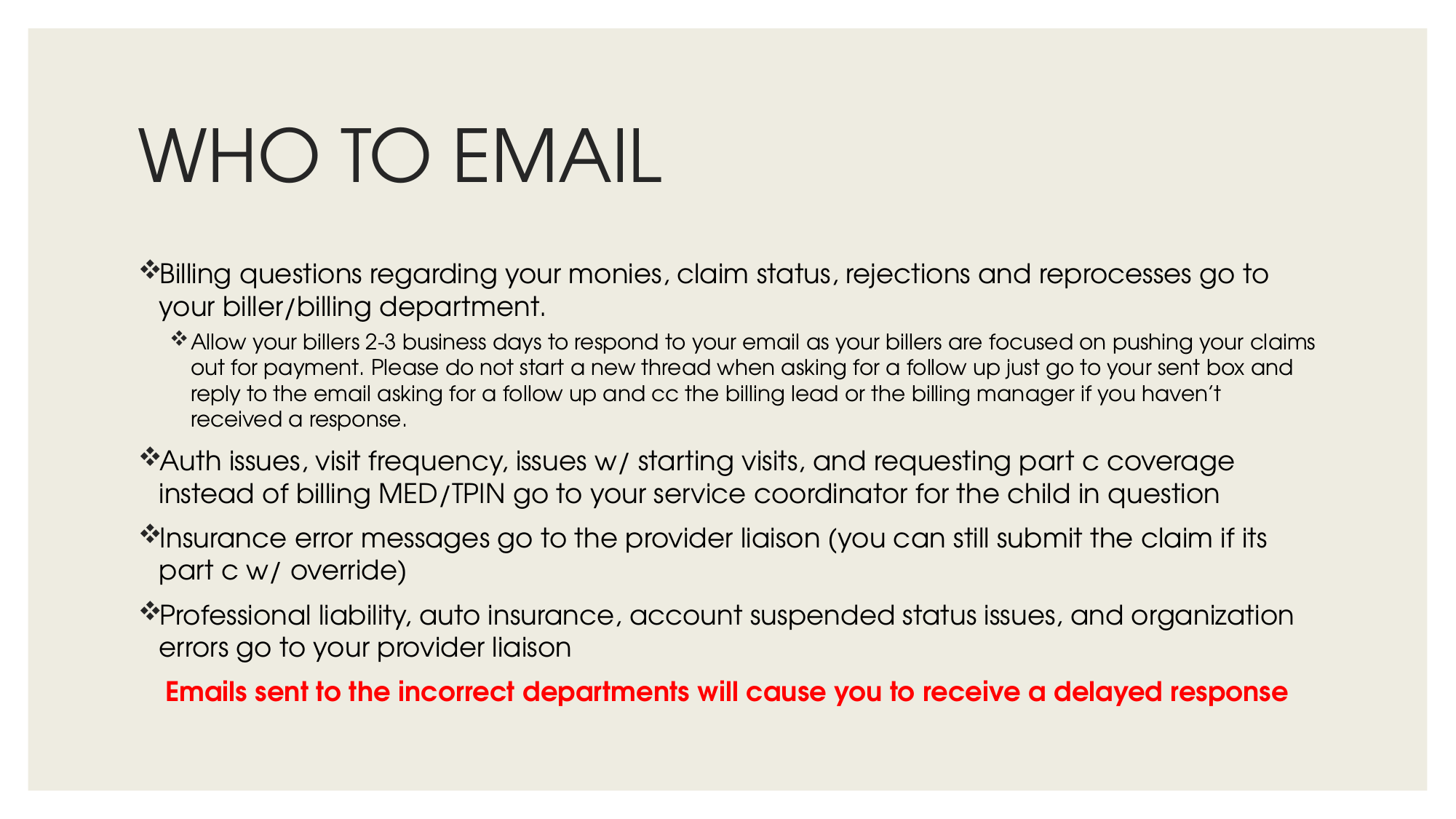

# WHO TO EMAIL
Billing questions regarding your monies, claim status, rejections and reprocesses go to your biller/billing department.
Allow your billers 2-3 business days to respond to your email as your billers are focused on pushing your claims out for payment. Please do not start a new thread when asking for a follow up just go to your sent box and reply to the email asking for a follow up and cc the billing lead or the billing manager if you haven’t received a response.
Auth issues, visit frequency, issues w/ starting visits, and requesting part c coverage instead of billing MED/TPIN go to your service coordinator for the child in question
Insurance error messages go to the provider liaison (you can still submit the claim if its part c w/ override)
Professional liability, auto insurance, account suspended status issues, and organization errors go to your provider liaison
Emails sent to the incorrect departments will cause you to receive a delayed response